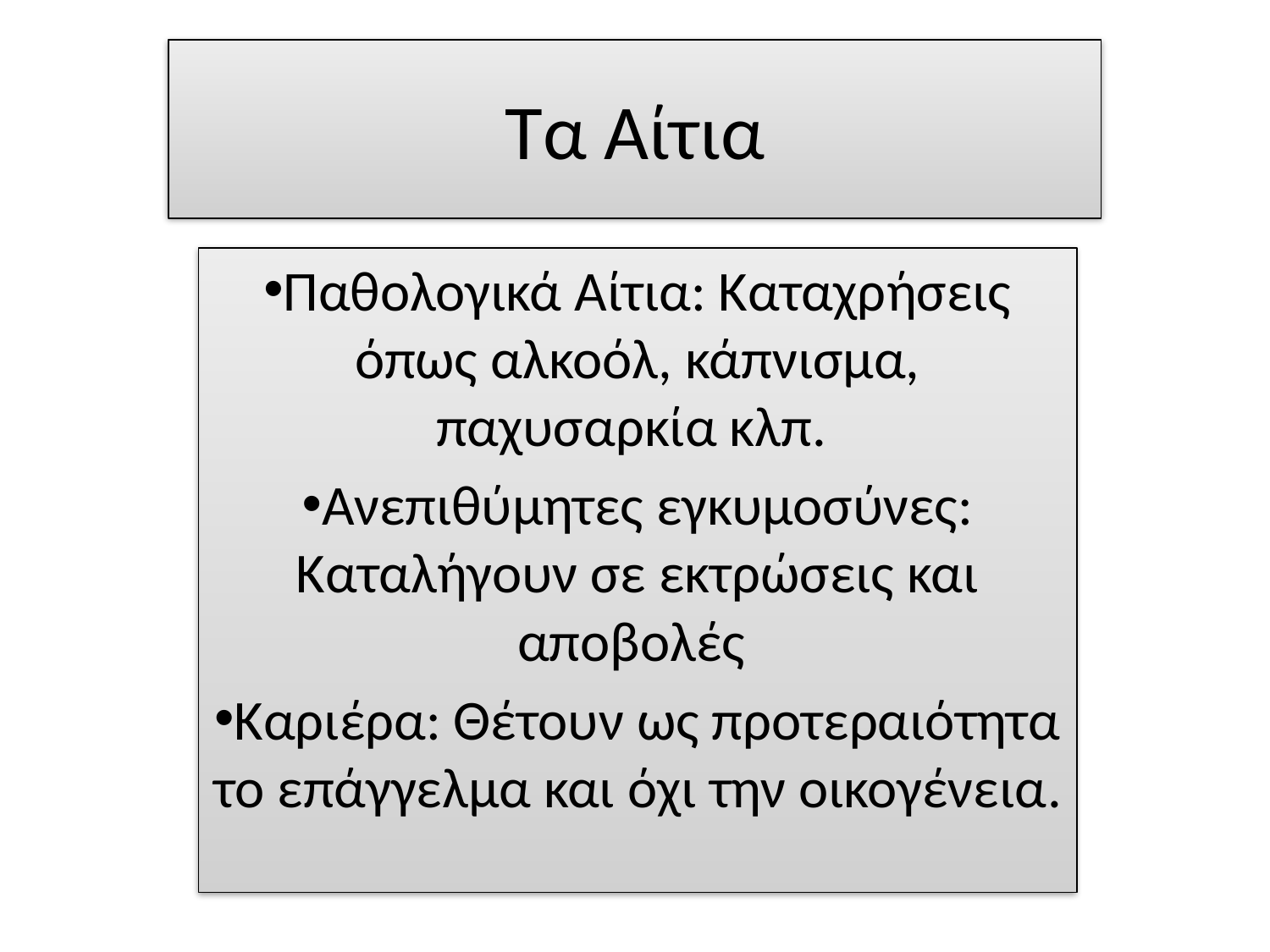

# Tα Αίτια
Παθολογικά Αίτια: Καταχρήσεις όπως αλκοόλ, κάπνισμα, παχυσαρκία κλπ.
Ανεπιθύμητες εγκυμοσύνες: Καταλήγουν σε εκτρώσεις και αποβολές
Καριέρα: Θέτουν ως προτεραιότητα το επάγγελμα και όχι την οικογένεια.